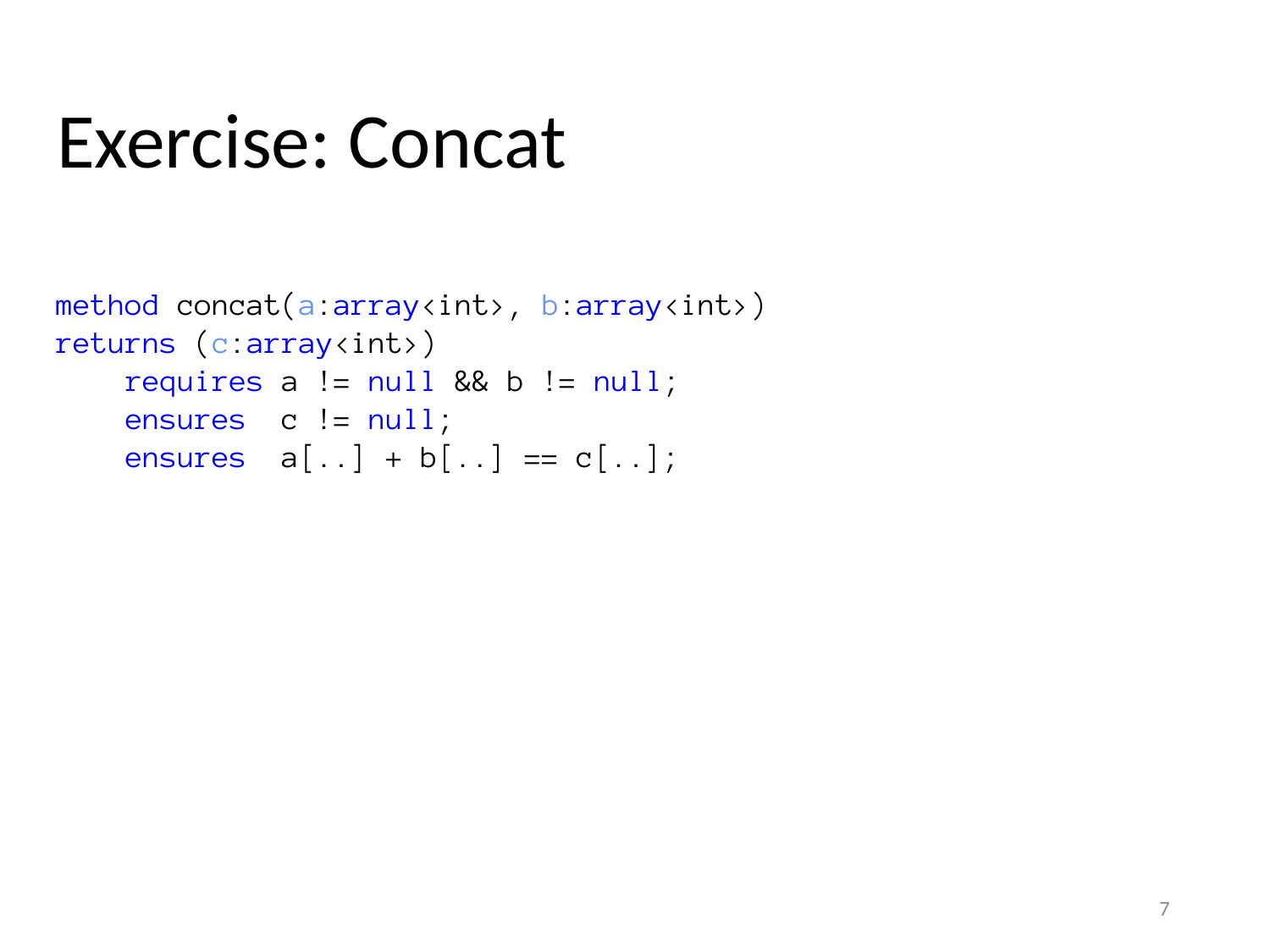

# Exercise: Concat
method concat(a:array<int>, b:array<int>)
returns (c:array<int>)
    requires a != null && b != null;
    ensures  c != null;
    ensures  a[..] + b[..] == c[..];
7